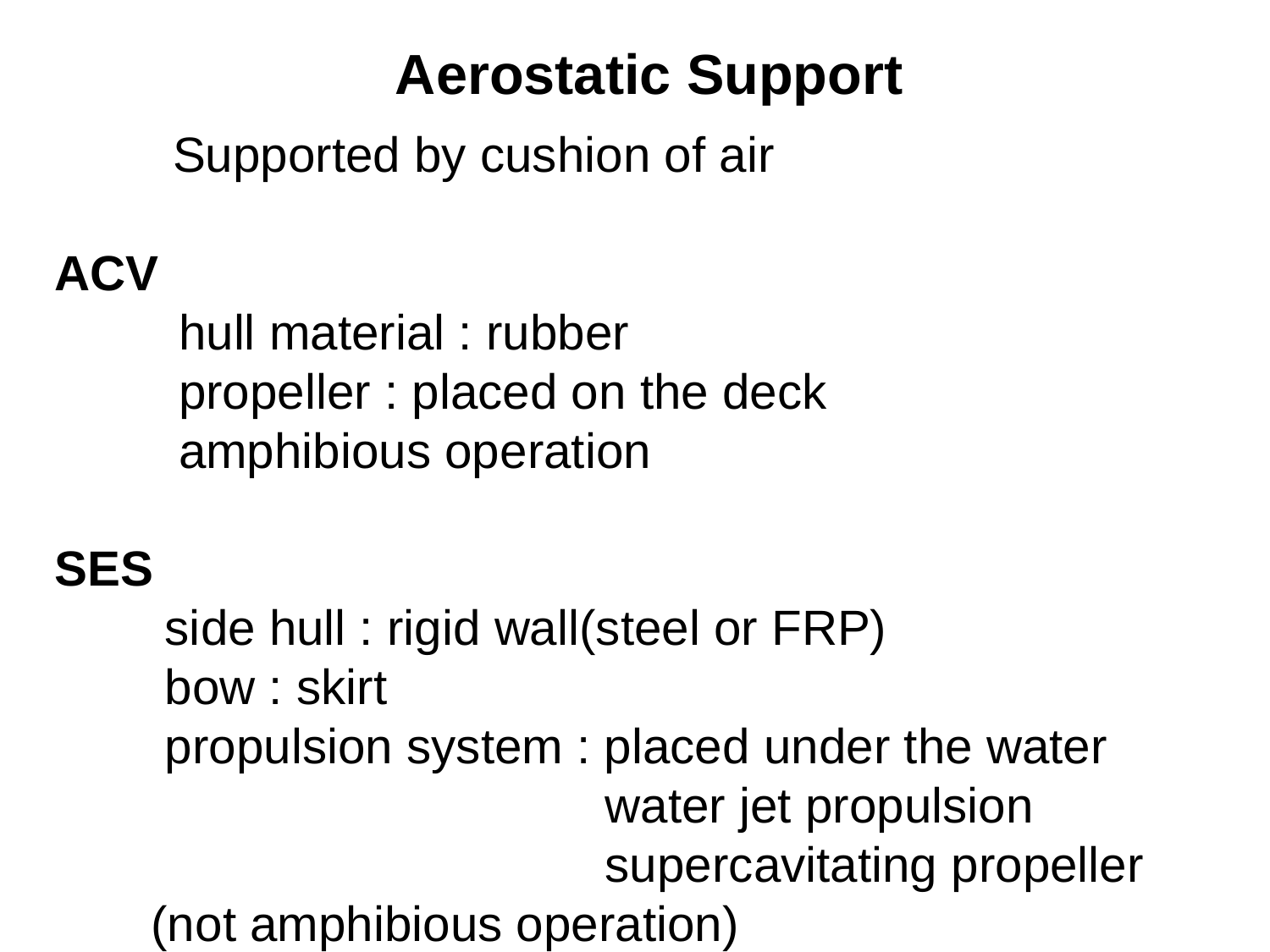

Aerostatic Support
         Supported by cushion of air

ACV
         hull material : rubber
         propeller : placed on the deck
         amphibious operation

SES
        side hull : rigid wall(steel or FRP)
        bow : skirt
        propulsion system : placed under the water
                                        water jet propulsion
                                        supercavitating propeller
       (not amphibious operation)